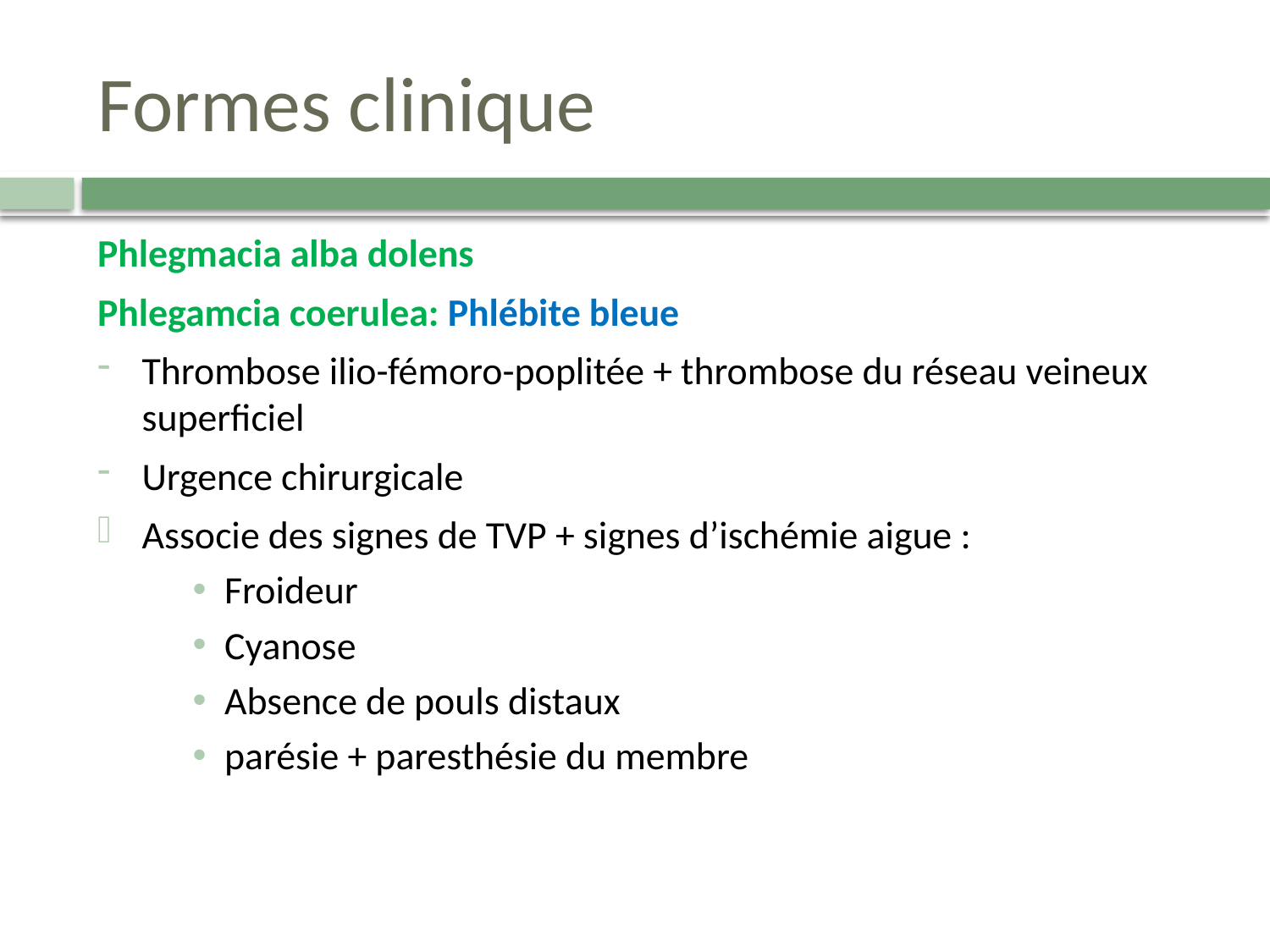

# Formes clinique
Phlegmacia alba dolens
Phlegamcia coerulea: Phlébite bleue
Thrombose ilio-fémoro-poplitée + thrombose du réseau veineux superficiel
Urgence chirurgicale
Associe des signes de TVP + signes d’ischémie aigue :
Froideur
Cyanose
Absence de pouls distaux
parésie + paresthésie du membre